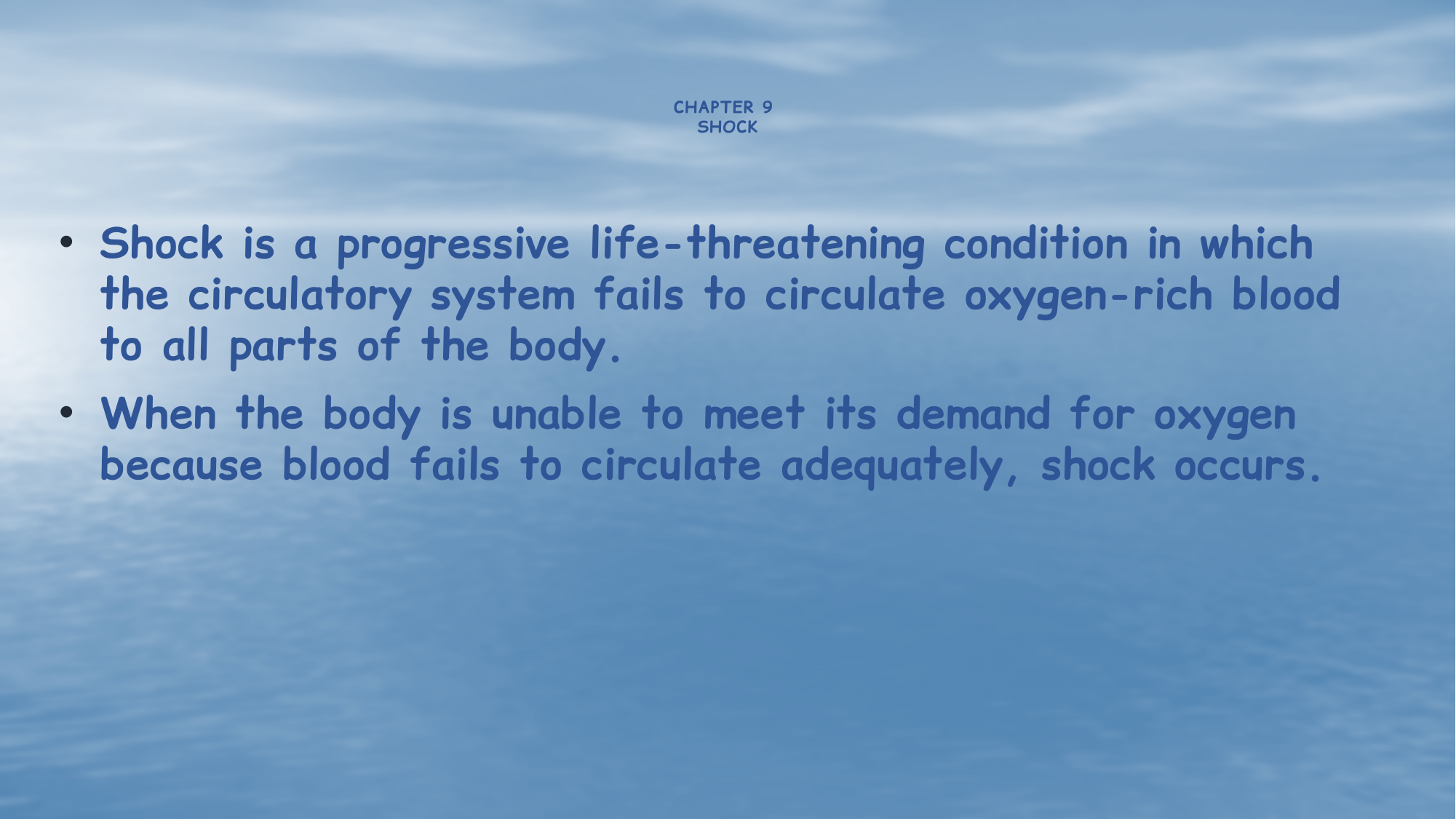

# Chapter 9 Shock
Shock is a progressive life-threatening condition in which the circulatory system fails to circulate oxygen-rich blood to all parts of the body.
When the body is unable to meet its demand for oxygen because blood fails to circulate adequately, shock occurs.